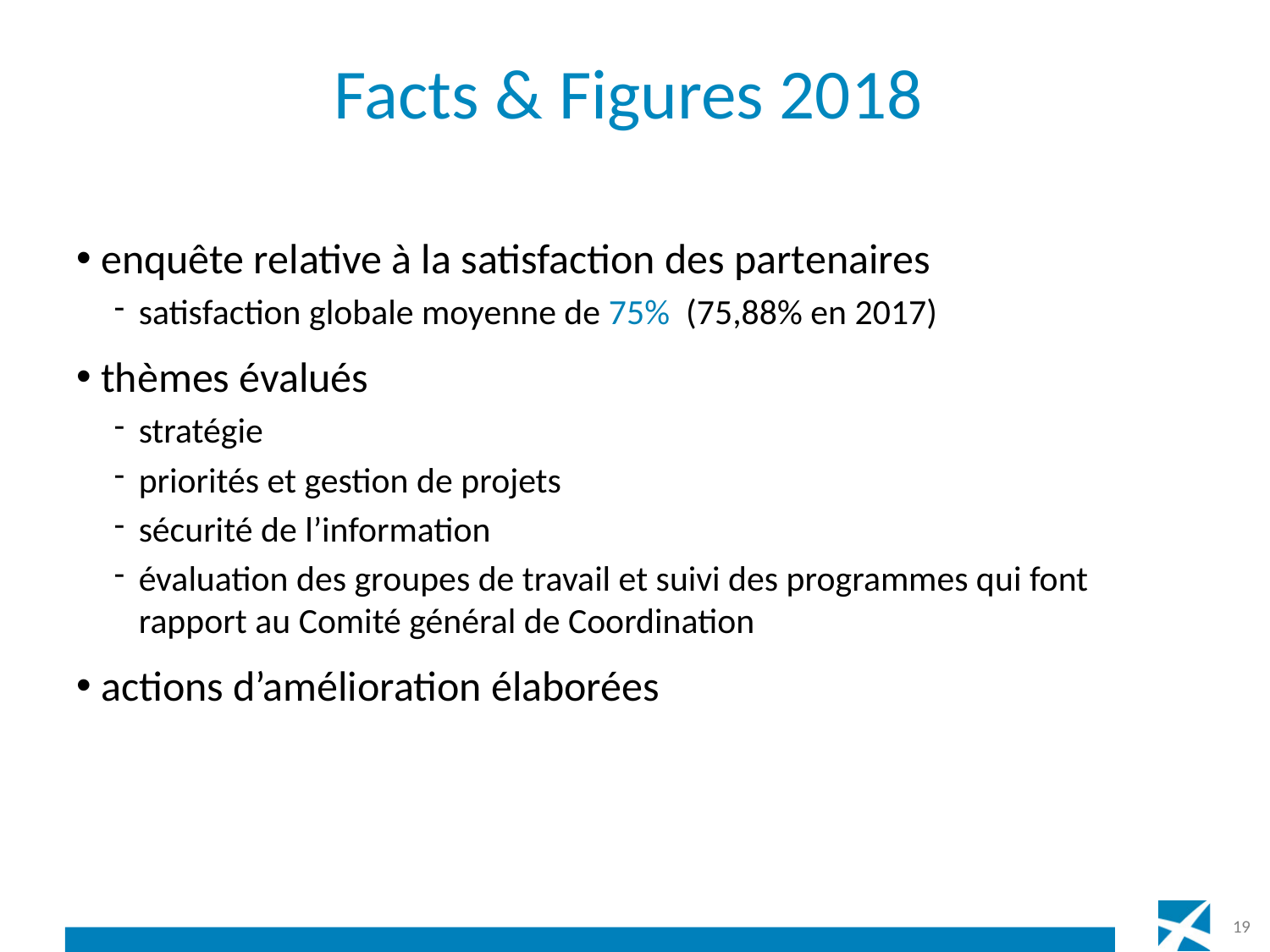

# Facts & Figures 2018

enquête relative à la satisfaction des partenaires
satisfaction globale moyenne de 75%  (75,88% en 2017)

thèmes évalués
stratégie
priorités et gestion de projets
sécurité de l’information
évaluation des groupes de travail et suivi des programmes qui font rapport au Comité général de Coordination

actions d’amélioration élaborées

19